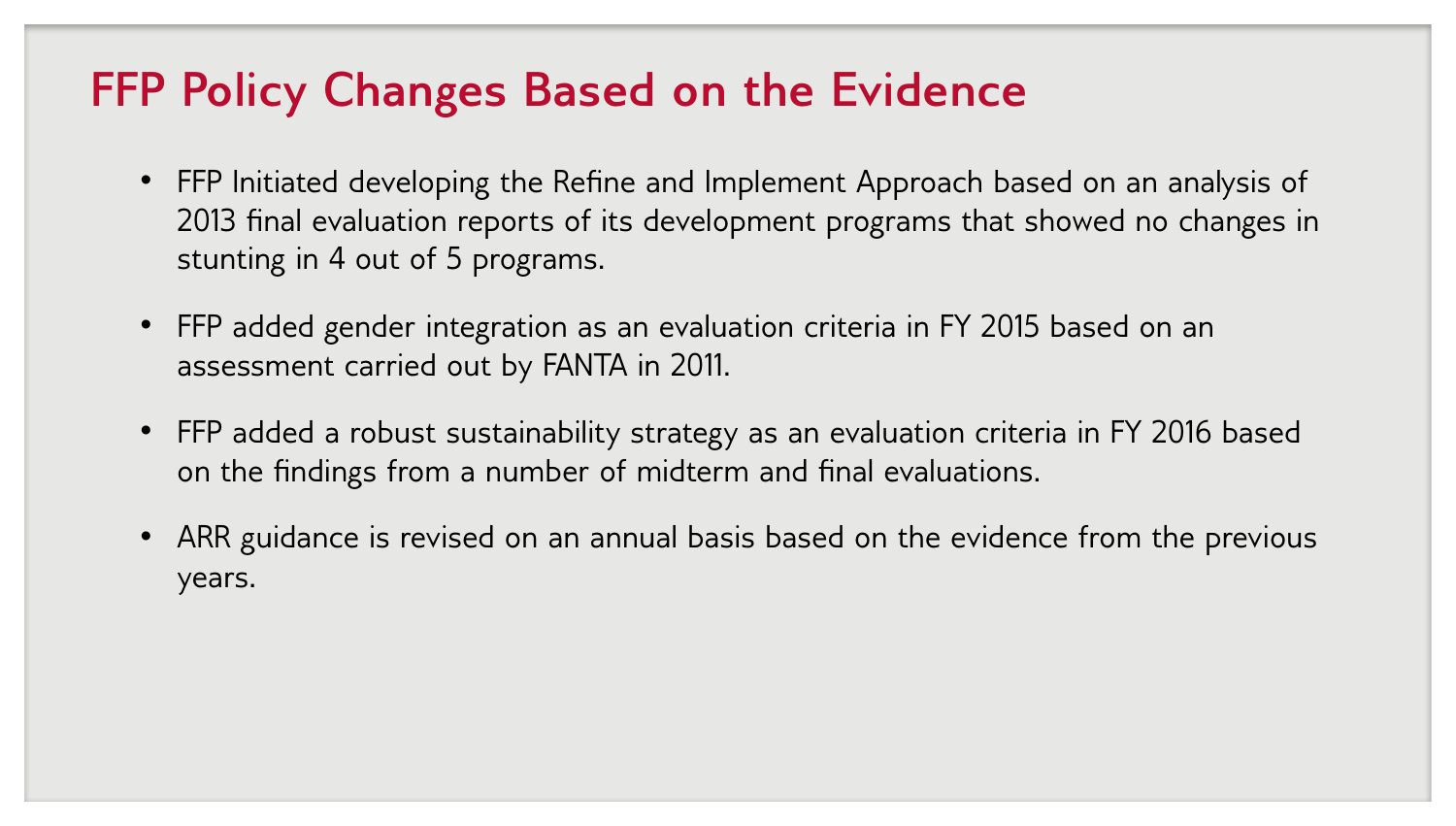

# FFP Policy Changes Based on the Evidence
FFP Initiated developing the Refine and Implement Approach based on an analysis of 2013 final evaluation reports of its development programs that showed no changes in stunting in 4 out of 5 programs.
FFP added gender integration as an evaluation criteria in FY 2015 based on an assessment carried out by FANTA in 2011.
FFP added a robust sustainability strategy as an evaluation criteria in FY 2016 based on the findings from a number of midterm and final evaluations.
ARR guidance is revised on an annual basis based on the evidence from the previous years.